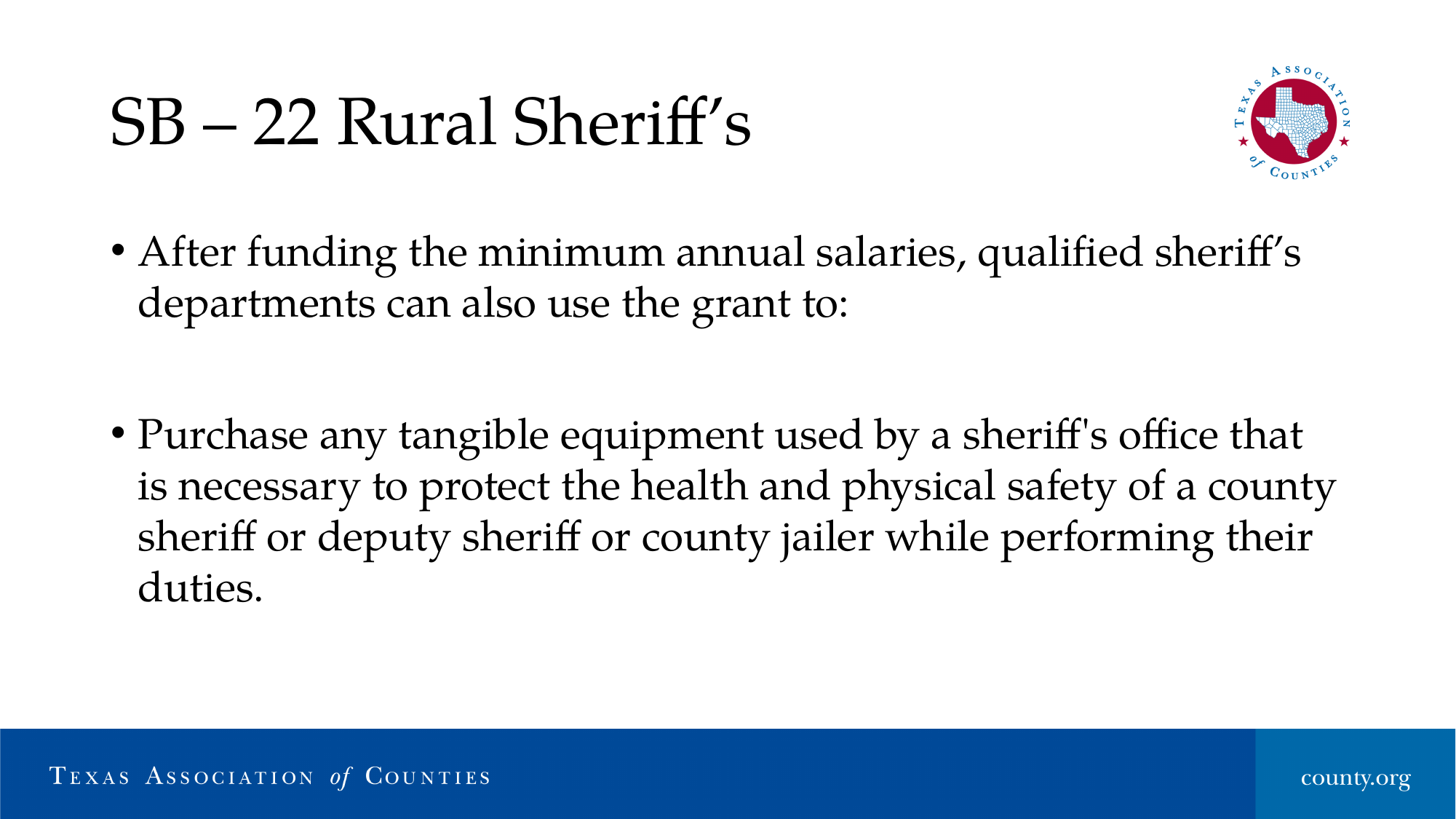

# SB – 22 Rural Sheriff’s
After funding the minimum annual salaries, qualified sheriff’s departments can also use the grant to:

Purchase any tangible equipment used by a sheriff's office that is necessary to protect the health and physical safety of a county sheriff or deputy sheriff or county jailer while performing their duties.